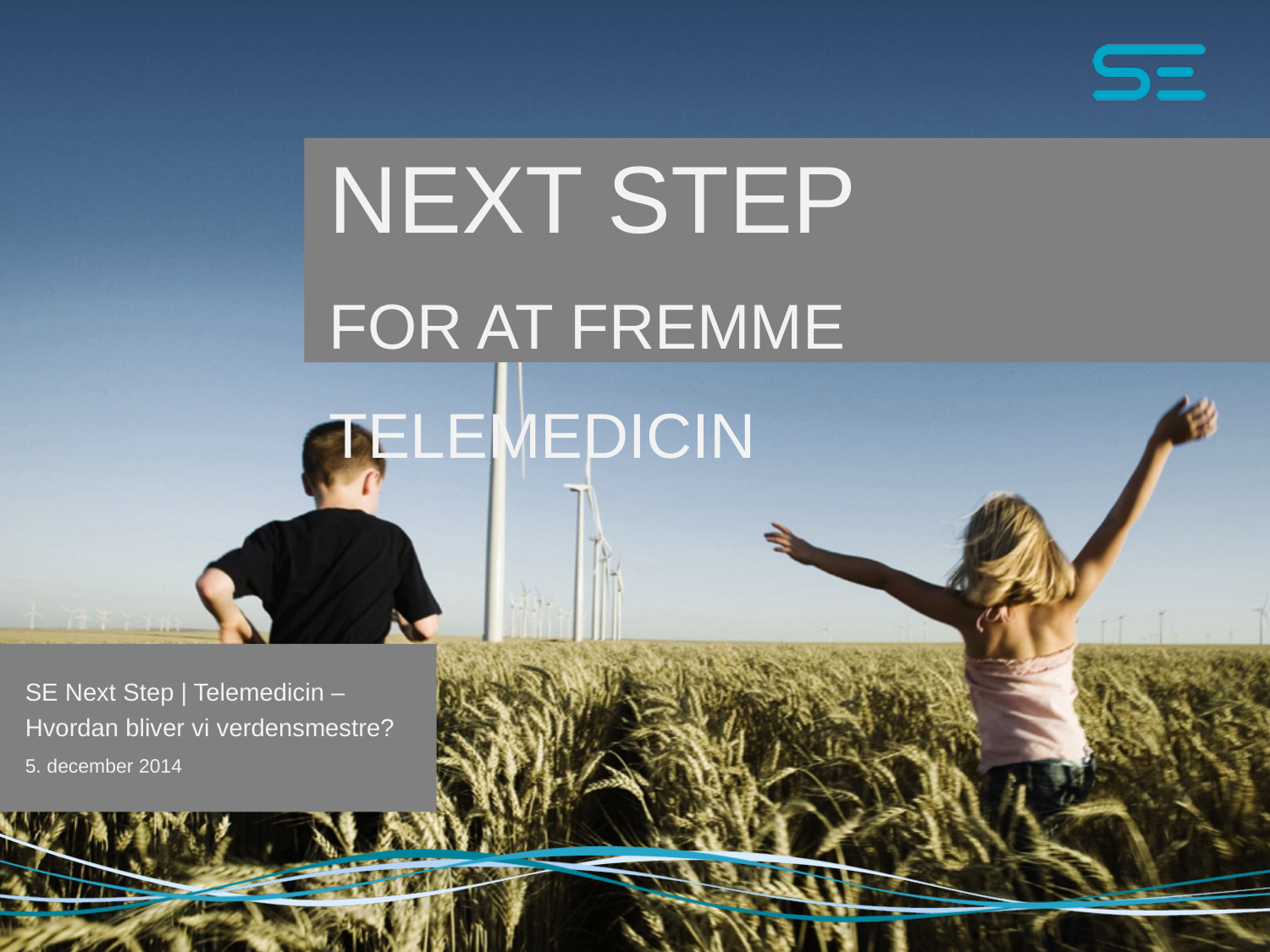

# Next Step for at fremme telemedicin
SE Next Step | Telemedicin –
Hvordan bliver vi verdensmestre?
5. december 2014